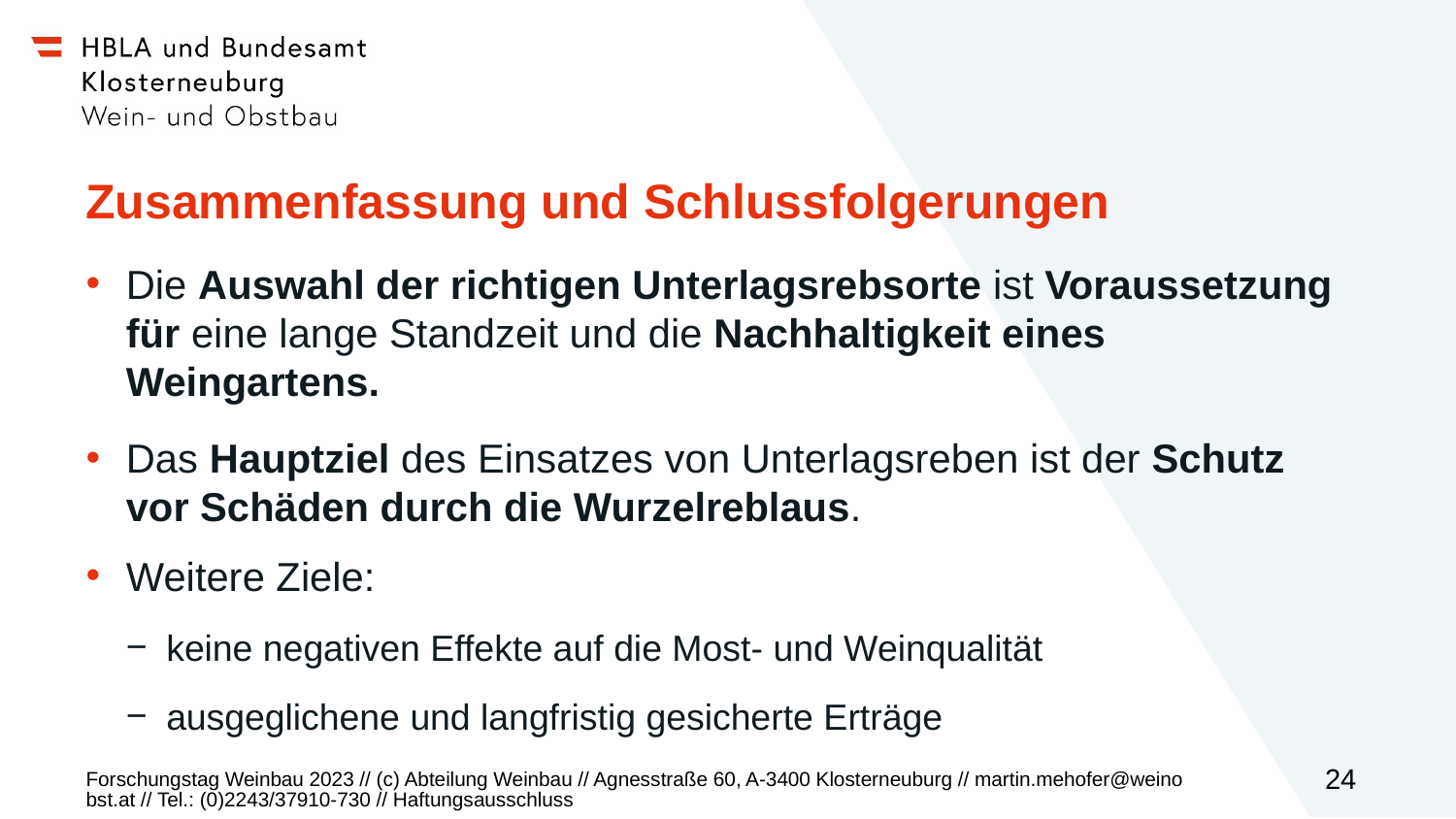

# Zusammenfassung und Schlussfolgerungen
Die Auswahl der richtigen Unterlagsrebsorte ist Voraussetzung für eine lange Standzeit und die Nachhaltigkeit eines Weingartens.
Das Hauptziel des Einsatzes von Unterlagsreben ist der Schutz vor Schäden durch die Wurzelreblaus.
Weitere Ziele:
keine negativen Effekte auf die Most- und Weinqualität
ausgeglichene und langfristig gesicherte Erträge
Forschungstag Weinbau 2023 // (c) Abteilung Weinbau // Agnesstraße 60, A-3400 Klosterneuburg // martin.mehofer@weinobst.at // Tel.: (0)2243/37910-730 // Haftungsausschluss
24